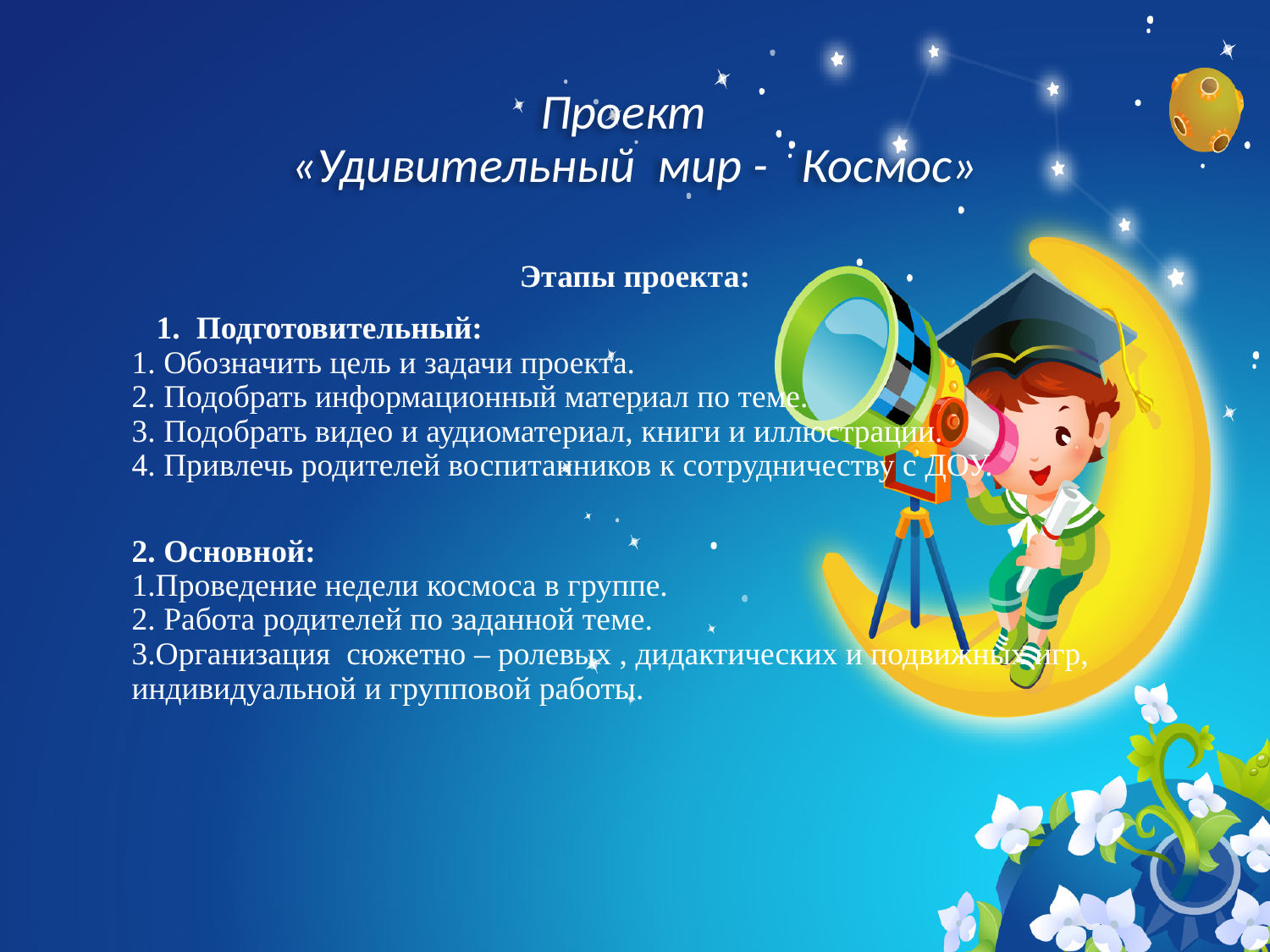

# Проект «Удивительный  мир -   Космос»
Этапы проекта:
       1.  Подготовительный:
1. Обозначить цель и задачи проекта.
2. Подобрать информационный материал по теме.
3. Подобрать видео и аудиоматериал, книги и иллюстрации.
4. Привлечь родителей воспитанников к сотрудничеству с ДОУ.
	2. Основной:
1.Проведение недели космоса в группе.
2. Работа родителей по заданной теме.
3.Организация  сюжетно – ролевых , дидактических и подвижных игр, индивидуальной и групповой работы.